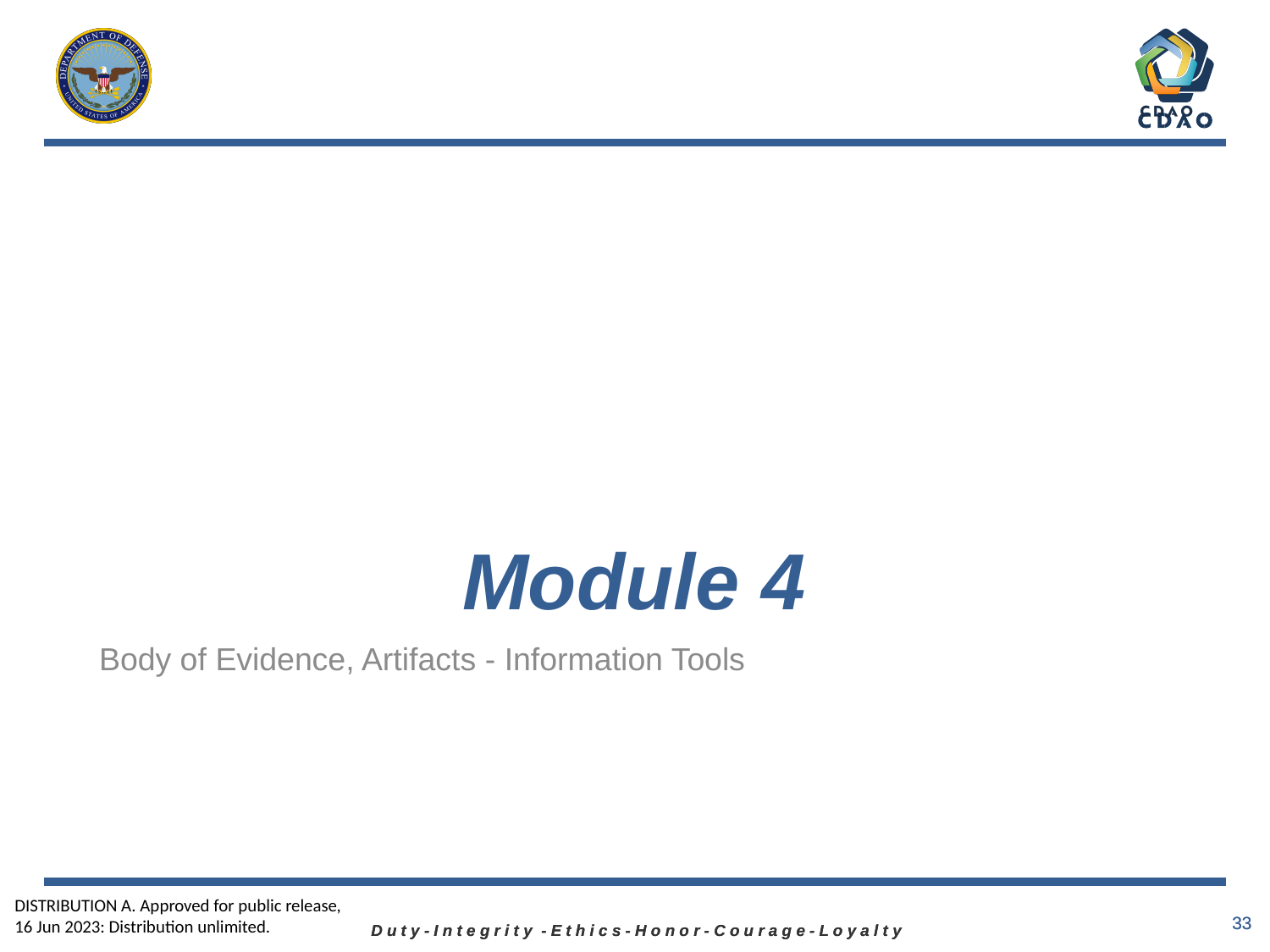

# Module 4
Body of Evidence, Artifacts - Information Tools